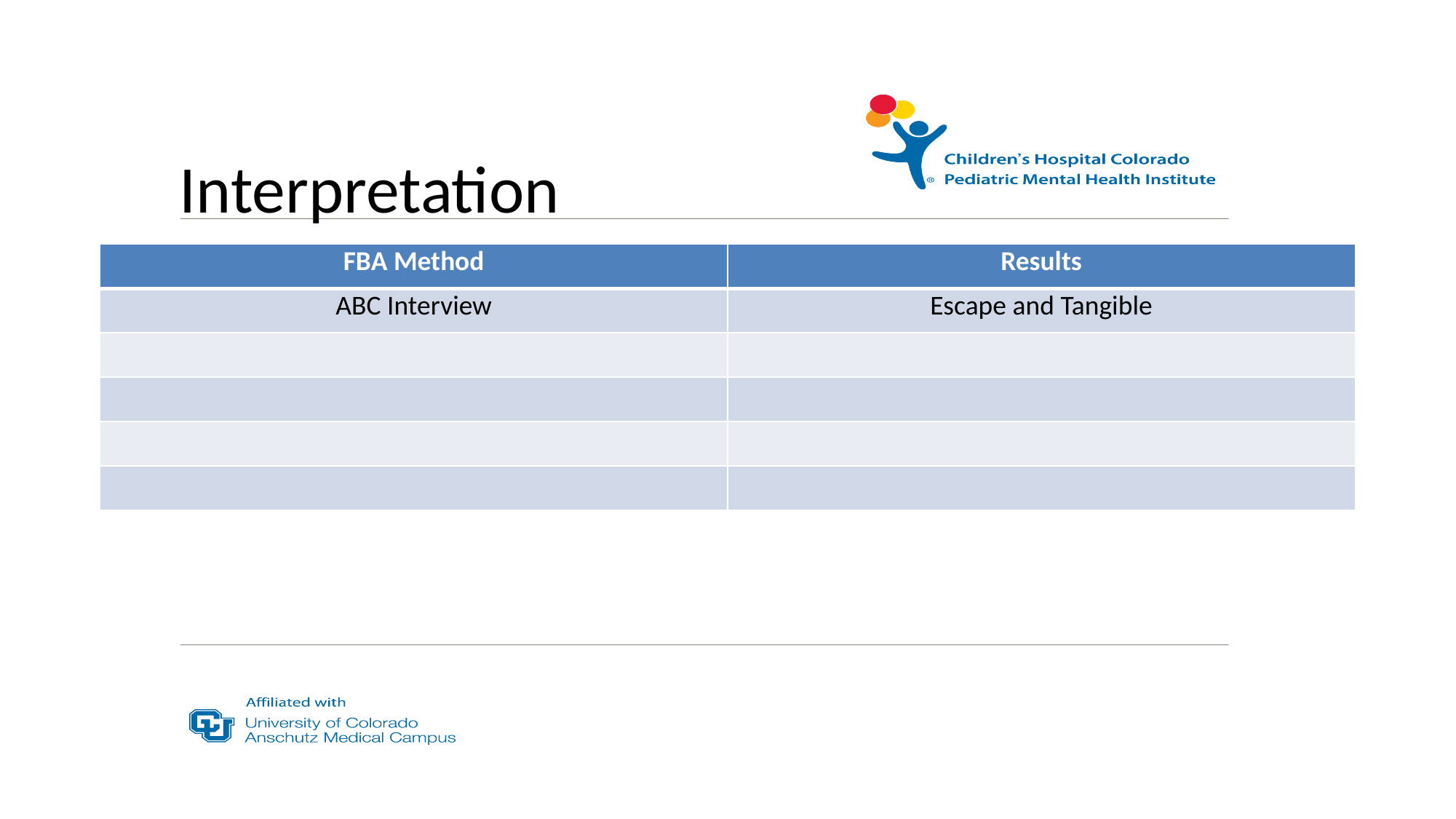

# Interpretation
| FBA Method | Results |
| --- | --- |
| ABC Interview | Escape and Tangible |
|  |  |
|  |  |
|  |  |
|  |  |